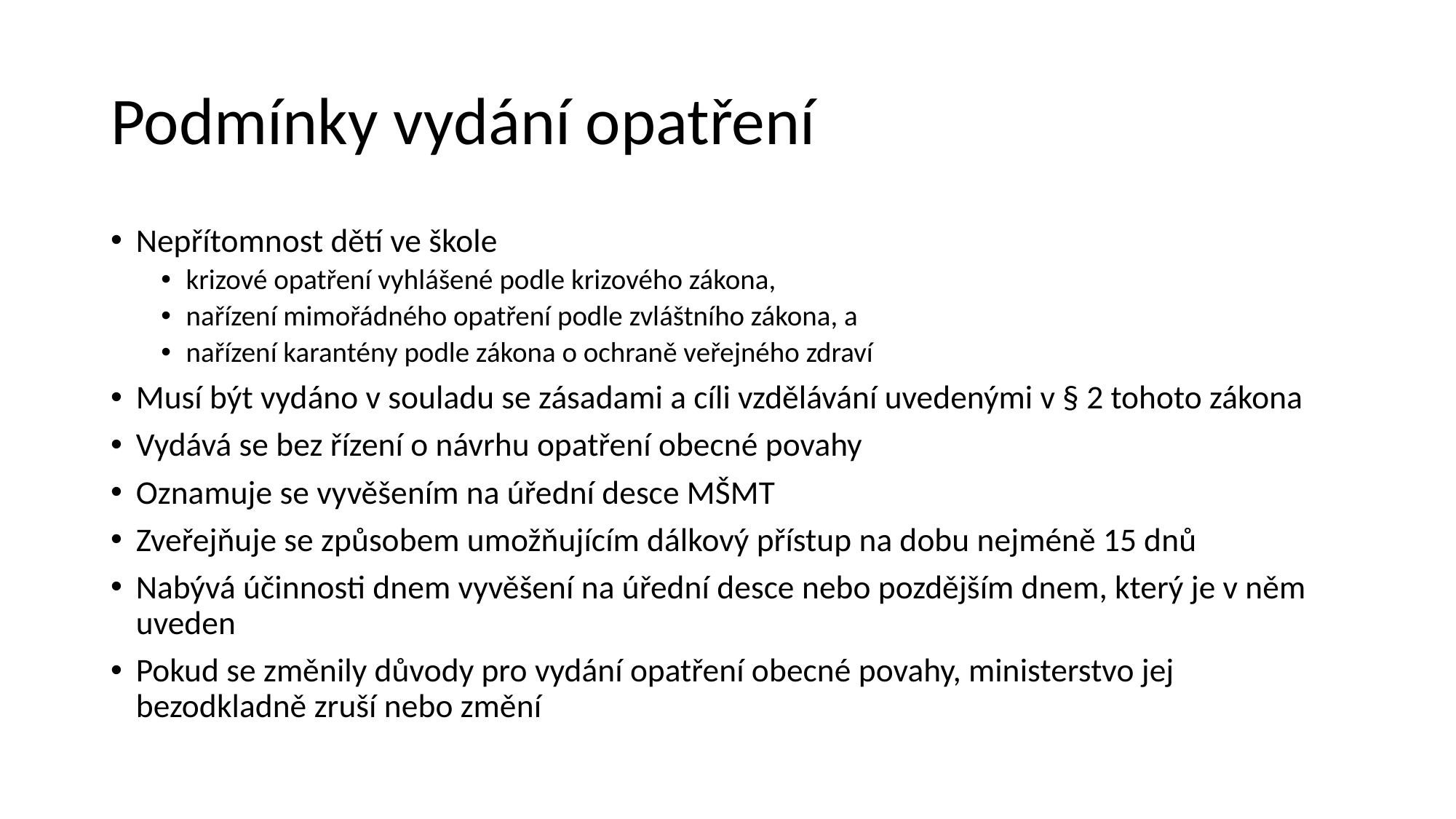

# Podmínky vydání opatření
Nepřítomnost dětí ve škole
krizové opatření vyhlášené podle krizového zákona,
nařízení mimořádného opatření podle zvláštního zákona, a
nařízení karantény podle zákona o ochraně veřejného zdraví
Musí být vydáno v souladu se zásadami a cíli vzdělávání uvedenými v § 2 tohoto zákona
Vydává se bez řízení o návrhu opatření obecné povahy
Oznamuje se vyvěšením na úřední desce MŠMT
Zveřejňuje se způsobem umožňujícím dálkový přístup na dobu nejméně 15 dnů
Nabývá účinnosti dnem vyvěšení na úřední desce nebo pozdějším dnem, který je v něm uveden
Pokud se změnily důvody pro vydání opatření obecné povahy, ministerstvo jej bezodkladně zruší nebo změní